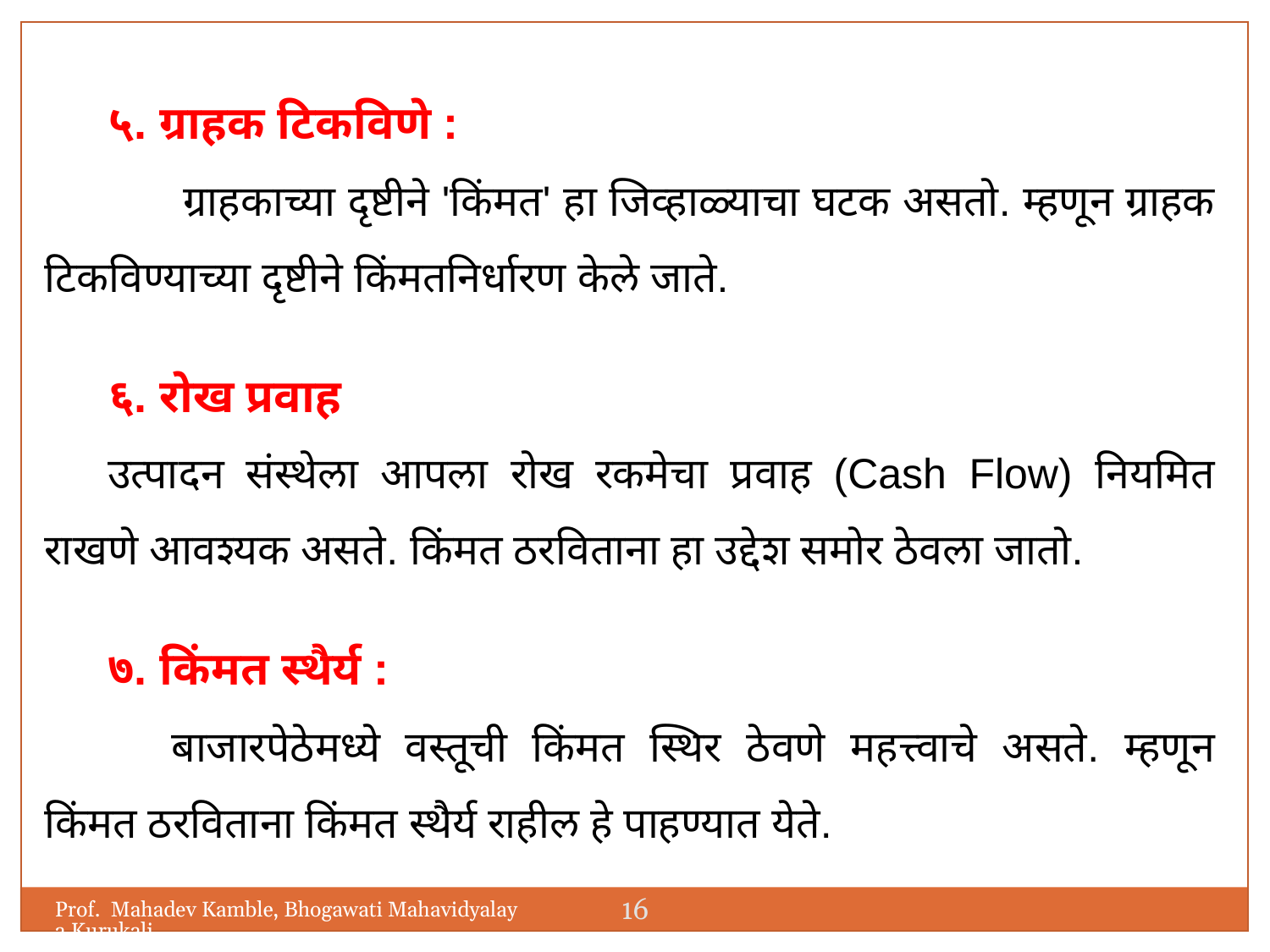

५. ग्राहक टिकविणे :
	 ग्राहकाच्या दृष्टीने 'किंमत' हा जिव्हाळ्याचा घटक असतो. म्हणून ग्राहक टिकविण्याच्या दृष्टीने किंमतनिर्धारण केले जाते.

६. रोख प्रवाह
उत्पादन संस्थेला आपला रोख रकमेचा प्रवाह (Cash Flow) नियमित राखणे आवश्यक असते. किंमत ठरविताना हा उद्देश समोर ठेवला जातो.

७. किंमत स्थैर्य :
	बाजारपेठेमध्ये वस्तूची किंमत स्थिर ठेवणे महत्त्वाचे असते. म्हणून किंमत ठरविताना किंमत स्थैर्य राहील हे पाहण्यात येते.
16
Prof.  Mahadev Kamble, Bhogawati Mahavidyalaya,Kurukali.